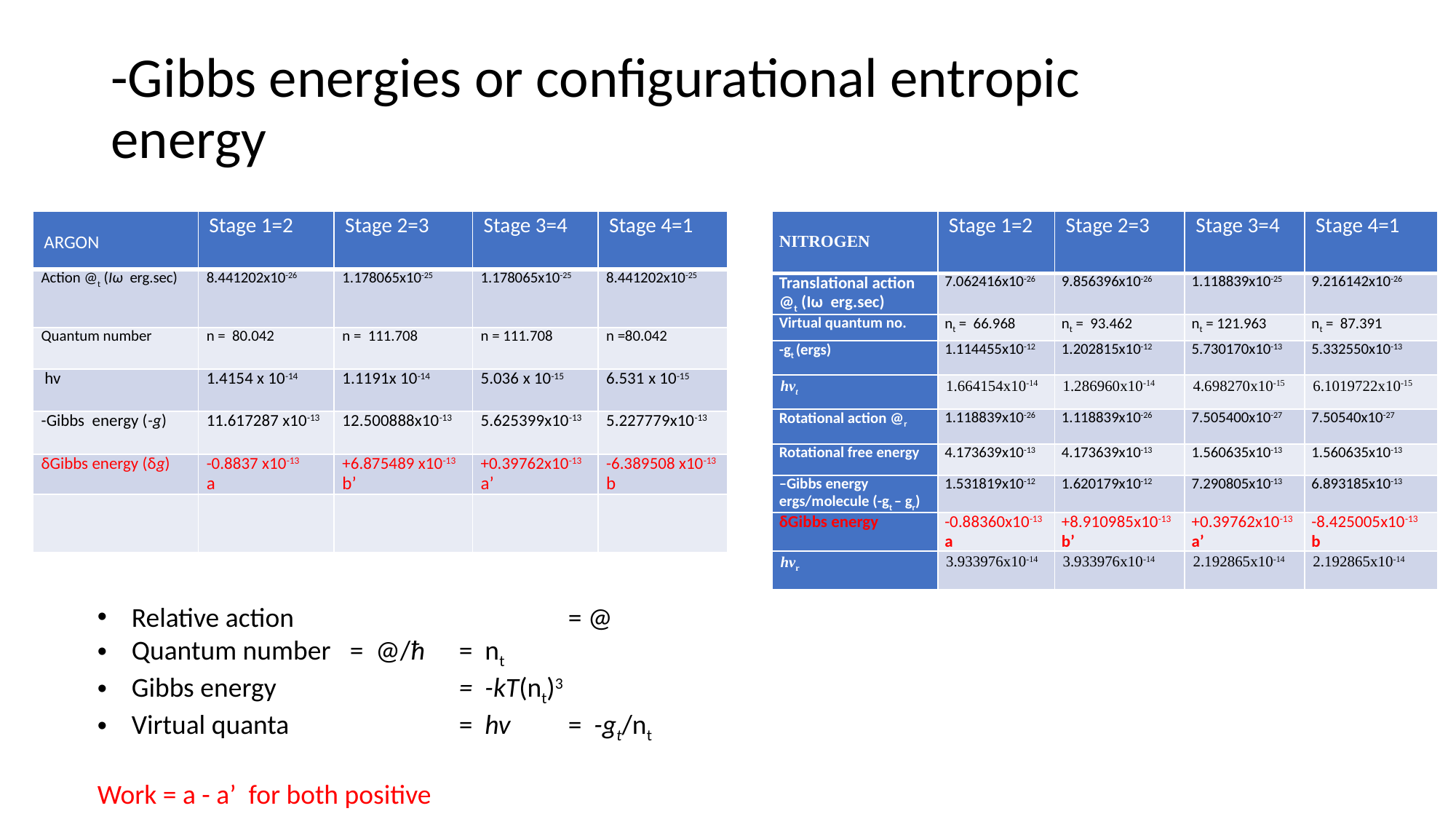

-Gibbs energies or configurational entropic energy
| ARGON | Stage 1=2 | Stage 2=3 | Stage 3=4 | Stage 4=1 |
| --- | --- | --- | --- | --- |
| Action @t (Iω erg.sec) | 8.441202x10-26 | 1.178065x10-25 | 1.178065x10-25 | 8.441202x10-25 |
| Quantum number | n = 80.042 | n = 111.708 | n = 111.708 | n =80.042 |
| hv | 1.4154 x 10-14 | 1.1191x 10-14 | 5.036 x 10-15 | 6.531 x 10-15 |
| -Gibbs energy (-g) | 11.617287 x10-13 | 12.500888x10-13 | 5.625399x10-13 | 5.227779x10-13 |
| δGibbs energy (δg) | -0.8837 x10-13 a | +6.875489 x10-13 b’ | +0.39762x10-13 a’ | -6.389508 x10-13 b |
|  |  |  |  |  |
| NITROGEN | Stage 1=2 | Stage 2=3 | Stage 3=4 | Stage 4=1 |
| --- | --- | --- | --- | --- |
| Translational action @t (Iω erg.sec) | 7.062416x10-26 | 9.856396x10-26 | 1.118839x10-25 | 9.216142x10-26 |
| Virtual quantum no. | nt = 66.968 | nt = 93.462 | nt = 121.963 | nt = 87.391 |
| -gt (ergs) | 1.114455x10-12 | 1.202815x10-12 | 5.730170x10-13 | 5.332550x10-13 |
| hvt | 1.664154x10-14 | 1.286960x10-14 | 4.698270x10-15 | 6.1019722x10-15 |
| Rotational action @r | 1.118839x10-26 | 1.118839x10-26 | 7.505400x10-27 | 7.50540x10-27 |
| Rotational free energy | 4.173639x10-13 | 4.173639x10-13 | 1.560635x10-13 | 1.560635x10-13 |
| –Gibbs energy ergs/molecule (-gt – gr) | 1.531819x10-12 | 1.620179x10-12 | 7.290805x10-13 | 6.893185x10-13 |
| δGibbs energy | -0.88360x10-13 a | +8.910985x10-13 b’ | +0.39762x10-13 a’ | -8.425005x10-13 b |
| hvr | 3.933976x10-14 | 3.933976x10-14 | 2.192865x10-14 | 2.192865x10-14 |
Relative action 			= @
Quantum number 	=  @/ħ 	=  nt
Gibbs energy		=  -kT(nt)3
Virtual quanta 		=  hv	=  -gt/nt

Work = a - a’  for both positive